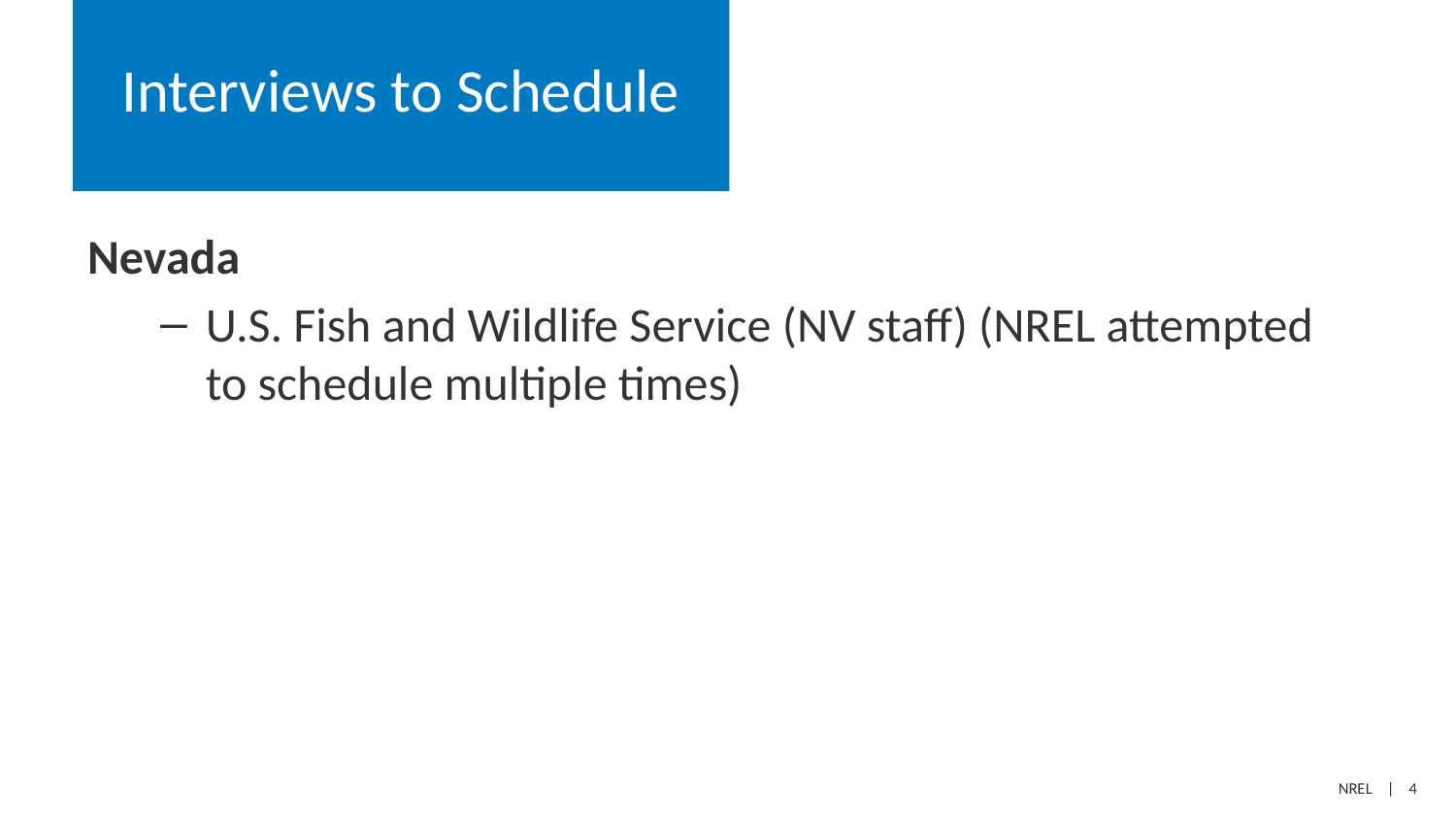

# Interviews to Schedule
Nevada
U.S. Fish and Wildlife Service (NV staff) (NREL attempted to schedule multiple times)